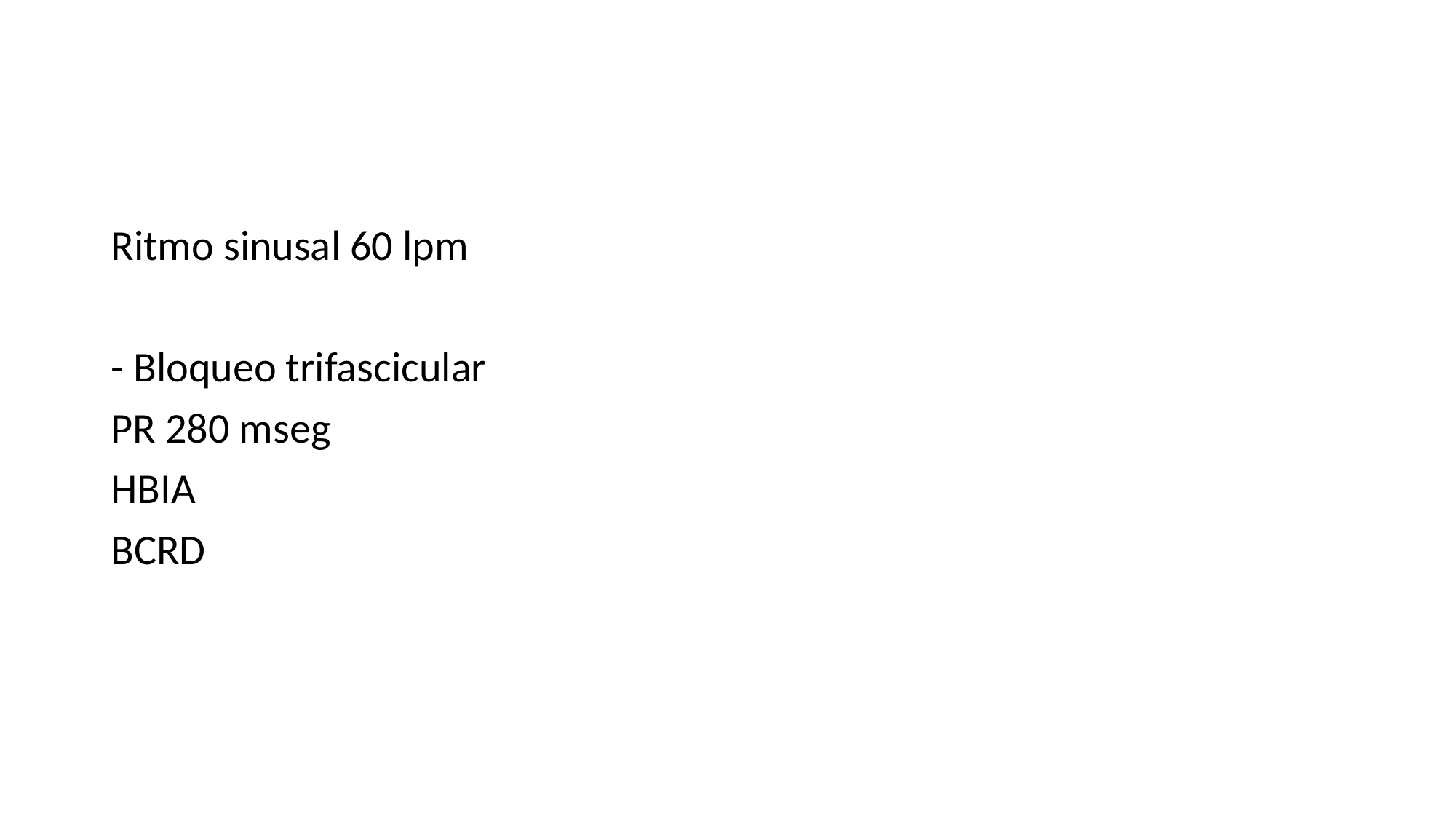

#
Ritmo sinusal 60 lpm

- Bloqueo trifascicular
PR 280 mseg
HBIA
BCRD